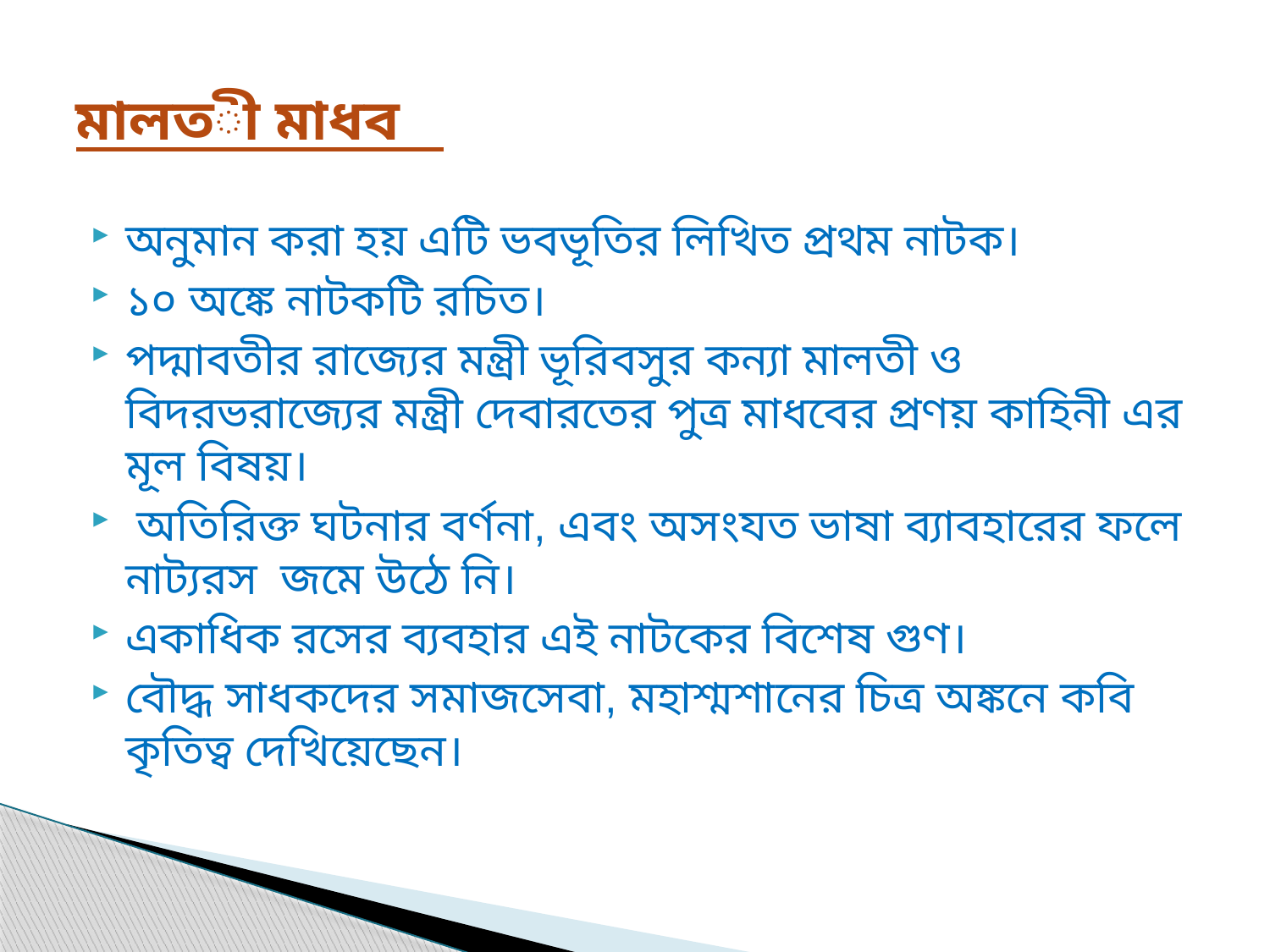

# মালতী মাধব
অনুমান করা হয় এটি ভবভূতির লিখিত প্রথম নাটক।
১০ অঙ্কে নাটকটি রচিত।
পদ্মাবতীর রাজ্যের মন্ত্রী ভূরিবসুর কন্যা মালতী ও বিদরভরাজ্যের মন্ত্রী দেবারতের পুত্র মাধবের প্রণয় কাহিনী এর মূল বিষয়।
 অতিরিক্ত ঘটনার বর্ণনা, এবং অসংযত ভাষা ব্যাবহারের ফলে নাট্যরস  জমে উঠে নি।
একাধিক রসের ব্যবহার এই নাটকের বিশেষ গুণ।
বৌদ্ধ সাধকদের সমাজসেবা, মহাশ্মশানের চিত্র অঙ্কনে কবি কৃতিত্ব দেখিয়েছেন।